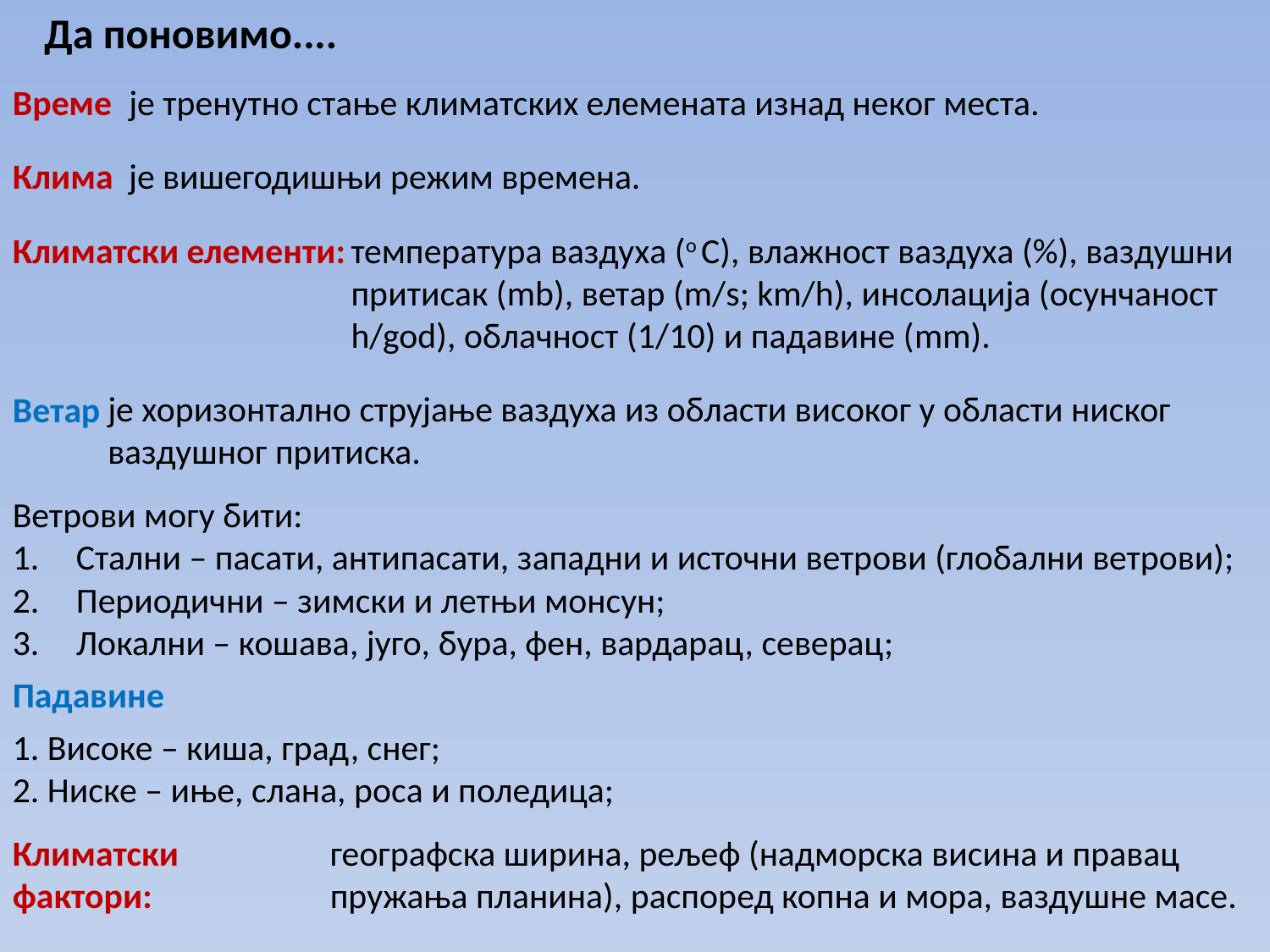

Да поновимо....
Време
је тренутно стање климатских елемената изнад неког места.
Клима
је вишегодишњи режим времена.
Климатски елементи:
температура ваздуха (о C), влажност ваздуха (%), ваздушни притисак (mb), ветар (m/s; km/h), инсолација (осунчаност h/god), облачност (1/10) и падавине (mm).
Ветар
је хоризонтално струјање ваздуха из области високог у области ниског ваздушног притиска.
Ветрови могу бити:
Стални – пасати, антипасати, западни и источни ветрови (глобални ветрови);
Периодични – зимски и летњи монсун;
Локални – кошава, југо, бура, фен, вардарац, северац;
Падавине
1. Високе – киша, град, снег;
2. Ниске – иње, слана, роса и поледица;
Климатски фактори:
географска ширина, рељеф (надморска висина и правац пружања планина), распоред копна и мора, ваздушне масе.